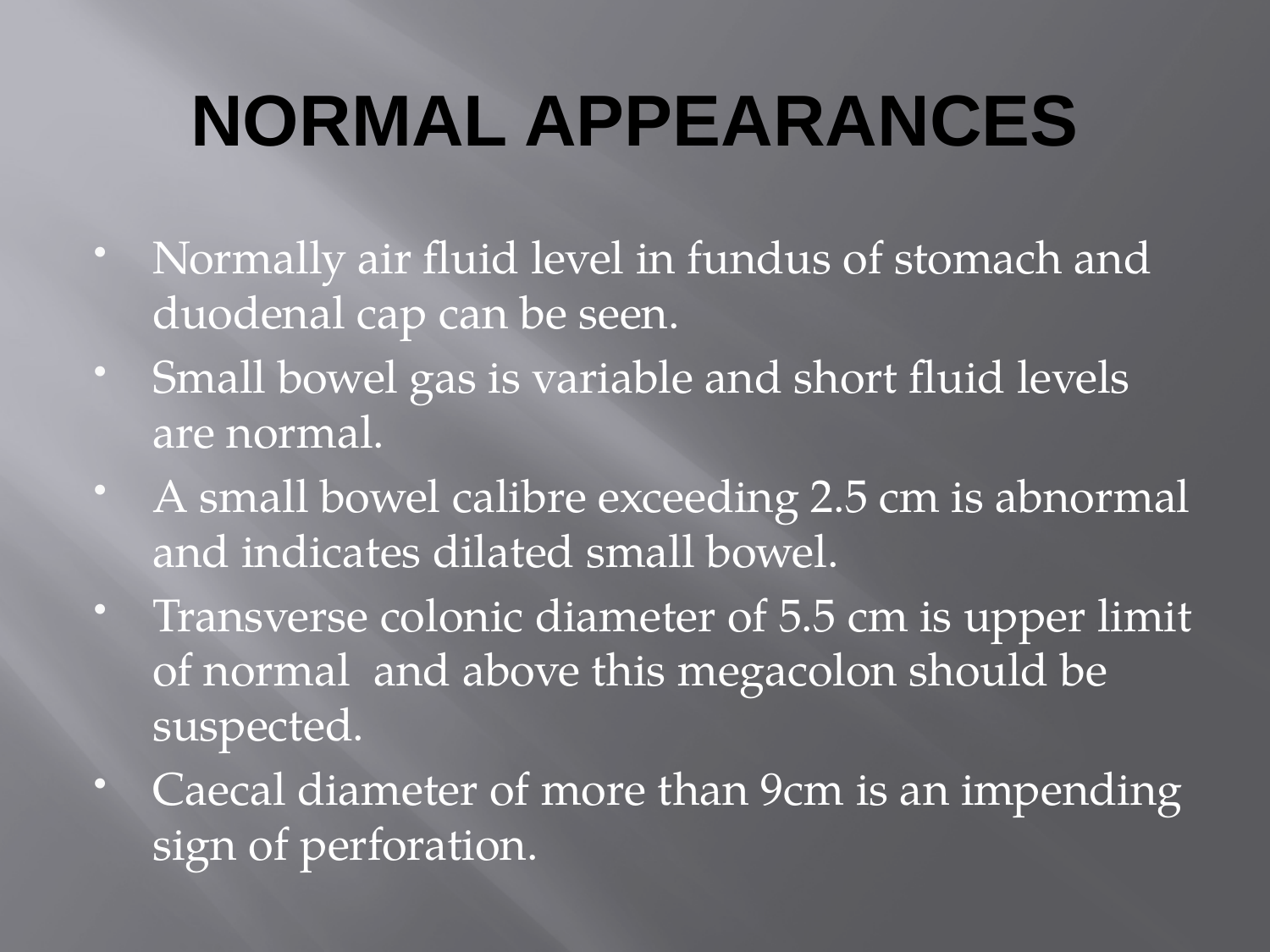

# NORMAL APPEARANCES
Normally air fluid level in fundus of stomach and duodenal cap can be seen.
Small bowel gas is variable and short fluid levels are normal.
A small bowel calibre exceeding 2.5 cm is abnormal and indicates dilated small bowel.
Transverse colonic diameter of 5.5 cm is upper limit of normal  and above this megacolon should be suspected.
Caecal diameter of more than 9cm is an impending sign of perforation.